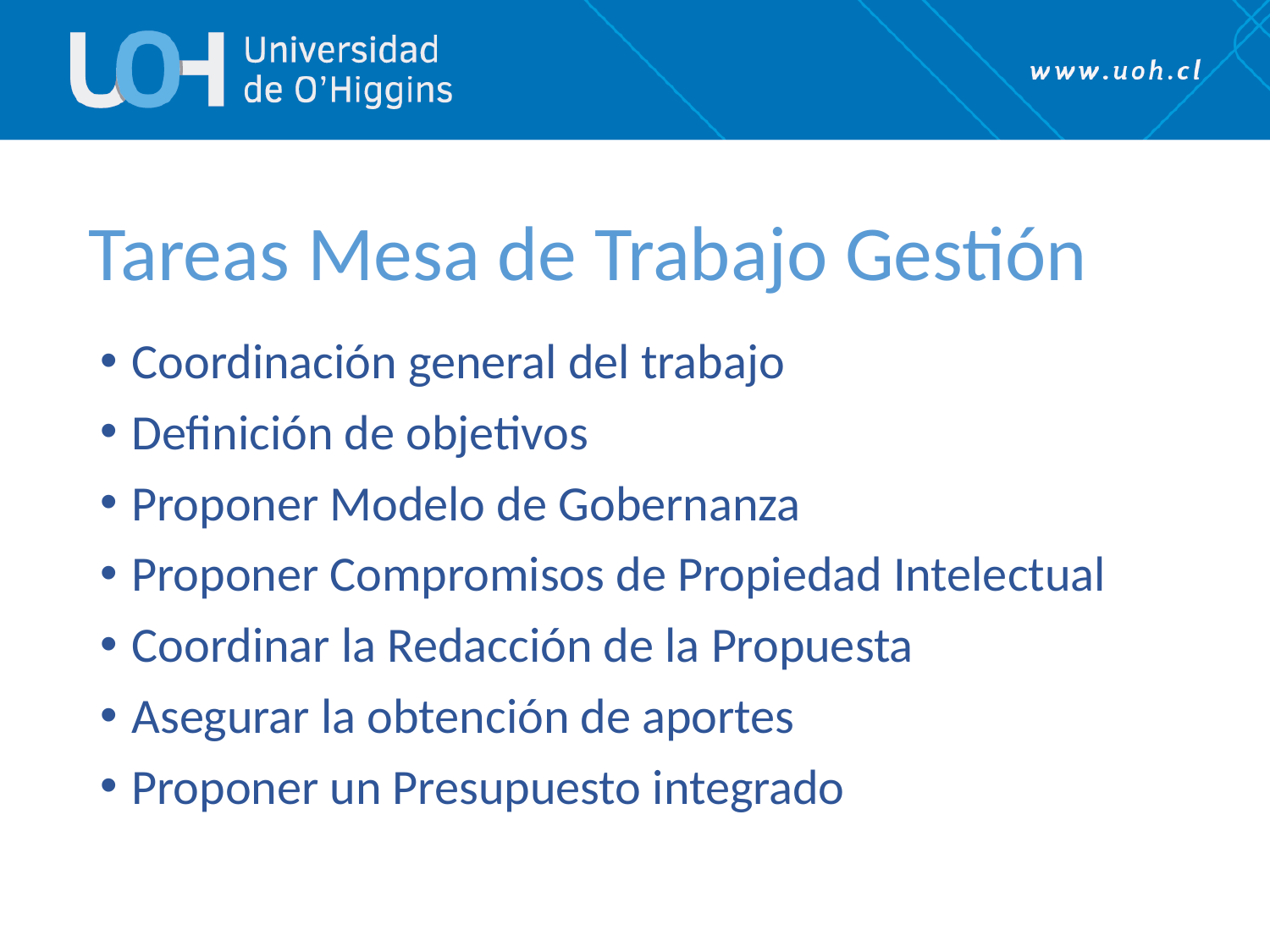

# Tareas Mesa de Trabajo Gestión
Coordinación general del trabajo
Definición de objetivos
Proponer Modelo de Gobernanza
Proponer Compromisos de Propiedad Intelectual
Coordinar la Redacción de la Propuesta
Asegurar la obtención de aportes
Proponer un Presupuesto integrado